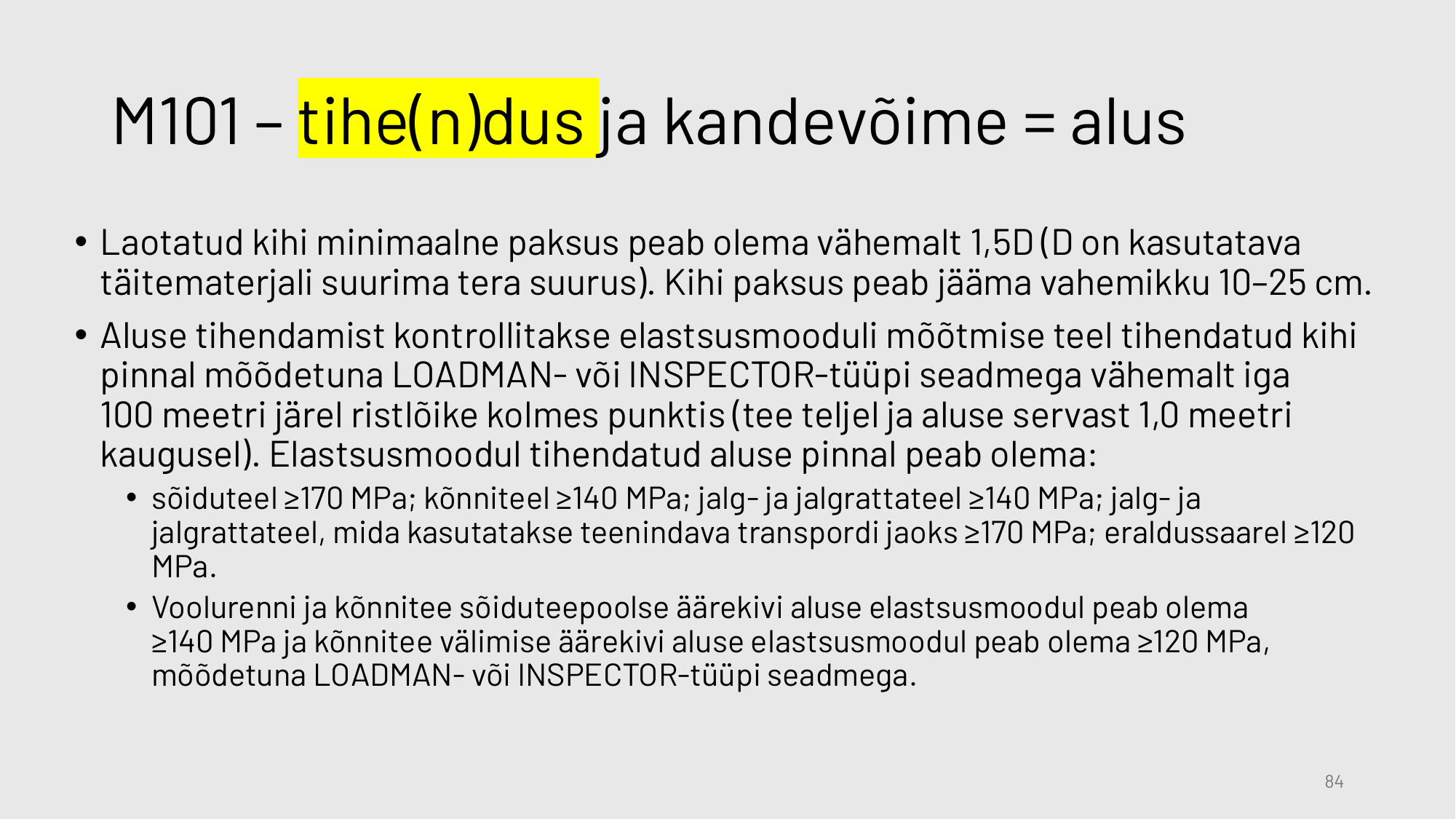

# M101 – tihe(n)dus ja kandevõime = alus
Laotatud kihi minimaalne paksus peab olema vähemalt 1,5D (D on kasutatava täitematerjali suurima tera suurus). Kihi paksus peab jääma vahemikku 10–25 cm.
Aluse tihendamist kontrollitakse elastsusmooduli mõõtmise teel tihendatud kihi pinnal mõõdetuna LOADMAN- või INSPECTOR-tüüpi seadmega vähemalt iga 100 meetri järel ristlõike kolmes punktis (tee teljel ja aluse servast 1,0 meetri kaugusel). Elastsusmoodul tihendatud aluse pinnal peab olema:
sõiduteel ≥170 MPa; kõnniteel ≥140 MPa; jalg- ja jalgrattateel ≥140 MPa; jalg- ja jalgrattateel, mida kasutatakse teenindava transpordi jaoks ≥170 MPa; eraldussaarel ≥120 MPa.
Voolurenni ja kõnnitee sõiduteepoolse äärekivi aluse elastsusmoodul peab olema ≥140 MPa ja kõnnitee välimise äärekivi aluse elastsusmoodul peab olema ≥120 MPa, mõõdetuna LOADMAN- või INSPECTOR-tüüpi seadmega.
84